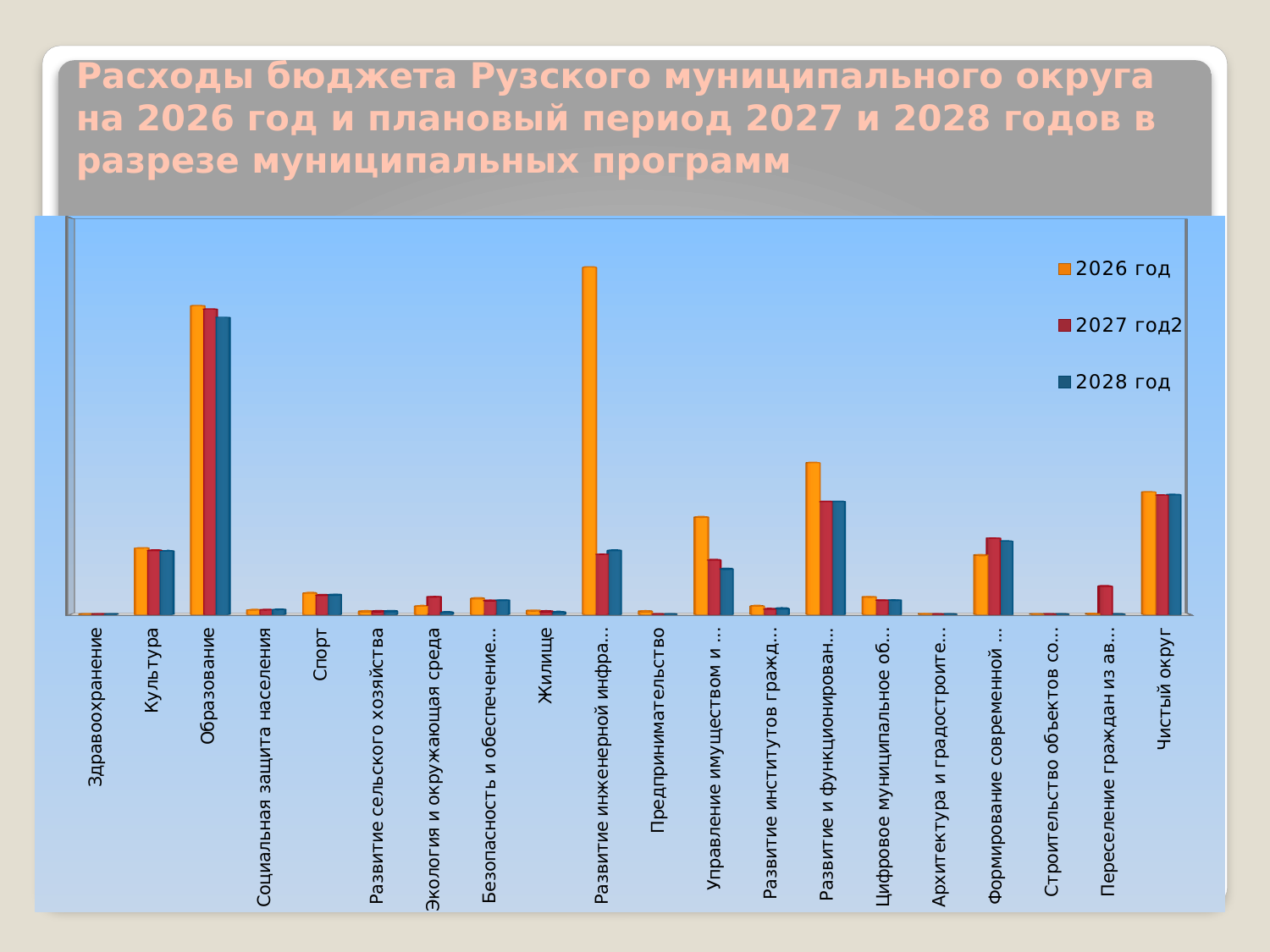

# Расходы бюджета Рузского муниципального округа на 2026 год и плановый период 2027 и 2028 годов в разрезе муниципальных программ

[unsupported chart]